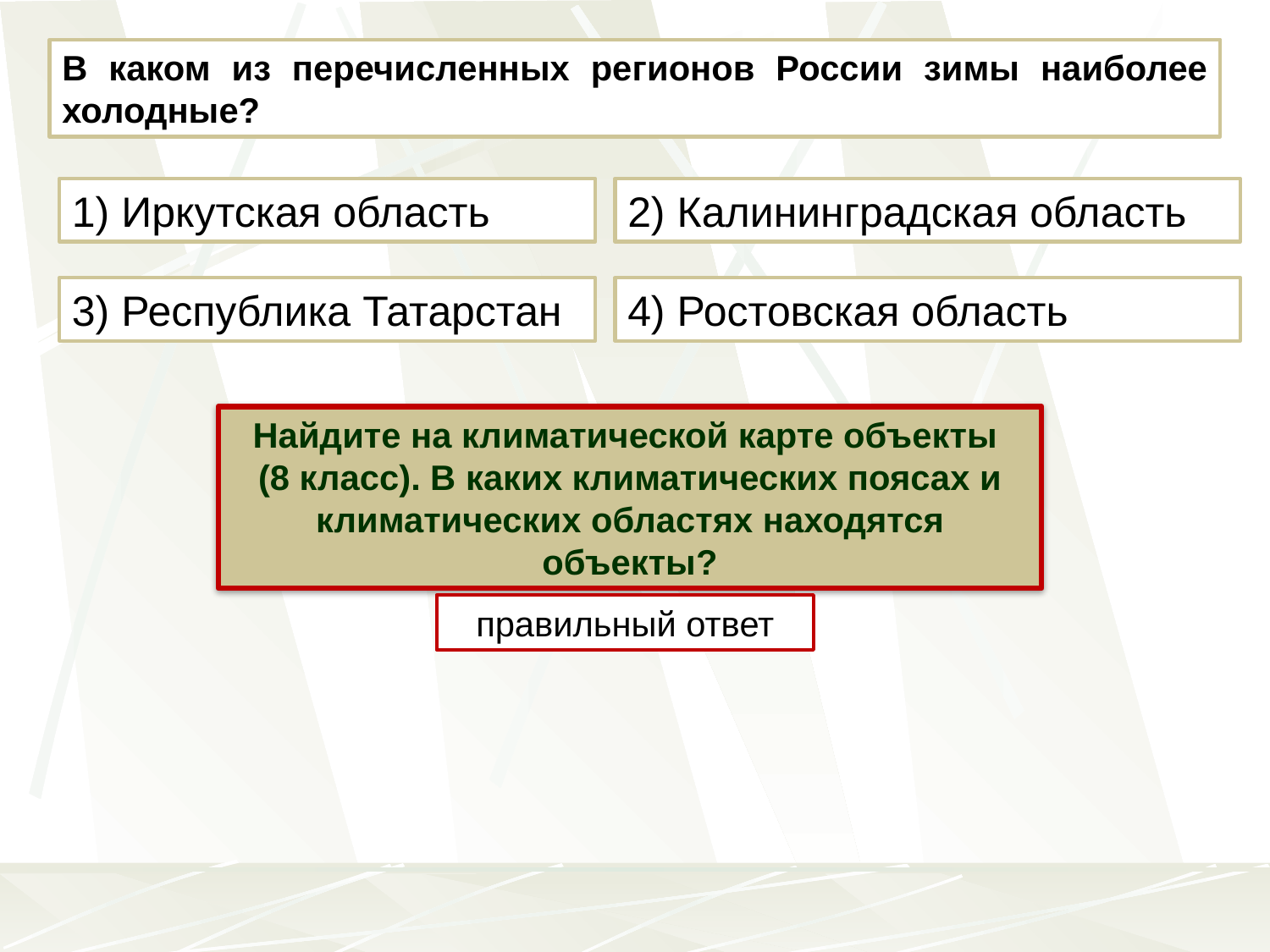

В каком из перечисленных регионов России зимы наиболее холодные?
1) Иркутская область
2) Калининградская область
3) Республика Татарстан
4) Ростовская область
Найдите на климатической карте объекты
(8 класс). В каких климатических поясах и климатических областях находятся объекты?
правильный ответ